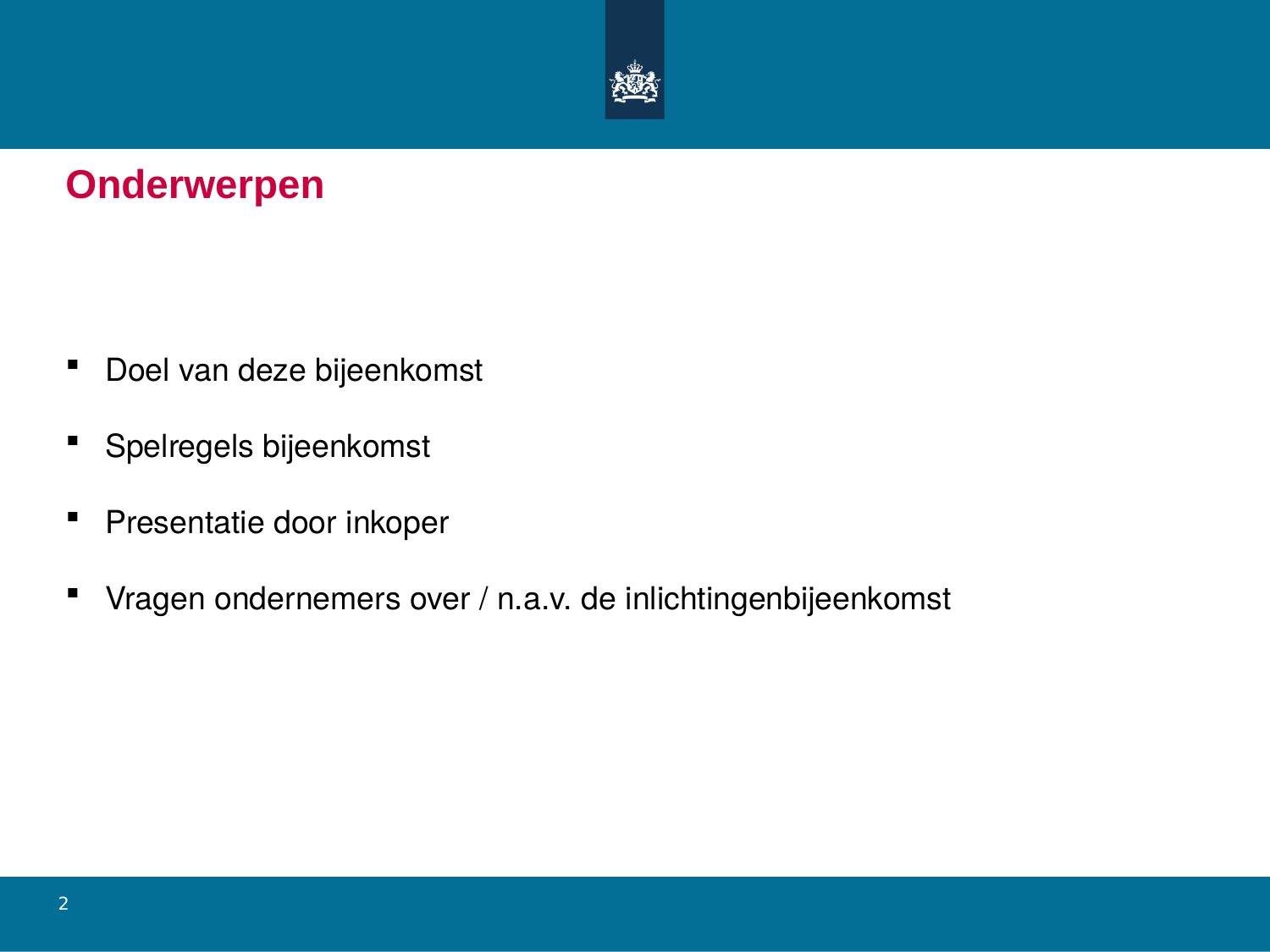

Onderwerpen

Doel van deze bijeenkomst

Spelregels bijeenkomst

Presentatie door inkoper

Vragen ondernemers over / n.a.v. de inlichtingenbijeenkomst
2